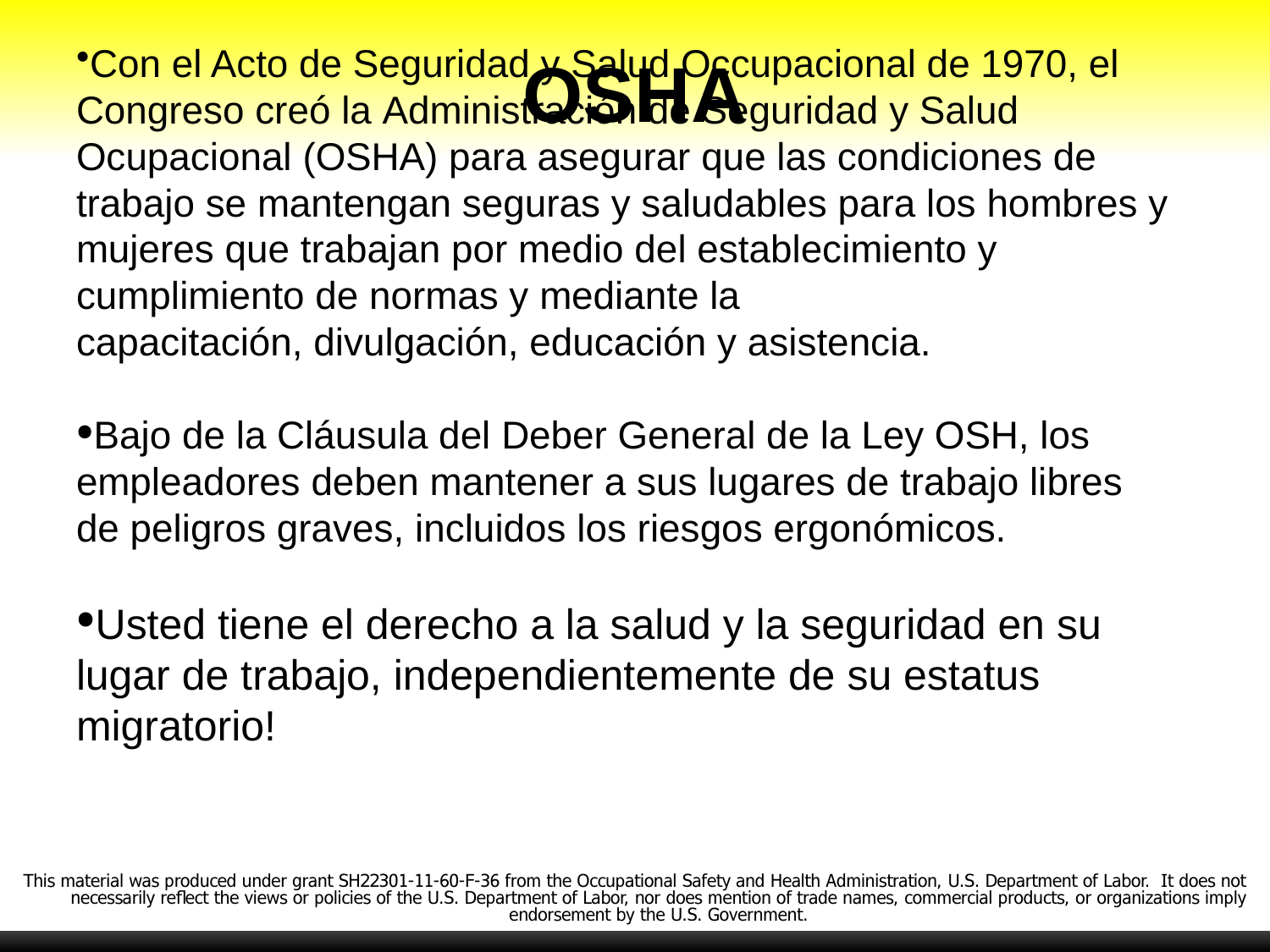

OSHA
Con el Acto de Seguridad y Salud Occupacional de 1970, el Congreso creó la Administración de Seguridad y Salud Ocupacional (OSHA) para asegurar que las condiciones de trabajo se mantengan seguras y saludables para los hombres y mujeres que trabajan por medio del establecimiento y cumplimiento de normas y mediante la capacitación, divulgación, educación y asistencia.

Bajo de la Cláusula del Deber General de la Ley OSH, los empleadores deben mantener a sus lugares de trabajo libres de peligros graves, incluidos los riesgos ergonómicos.

Usted tiene el derecho a la salud y la seguridad en su lugar de trabajo, independientemente de su estatus migratorio!
This material was produced under grant SH22301-11-60-F-36 from the Occupational Safety and Health Administration, U.S. Department of Labor.  It does not necessarily reflect the views or policies of the U.S. Department of Labor, nor does mention of trade names, commercial products, or organizations imply endorsement by the U.S. Government.